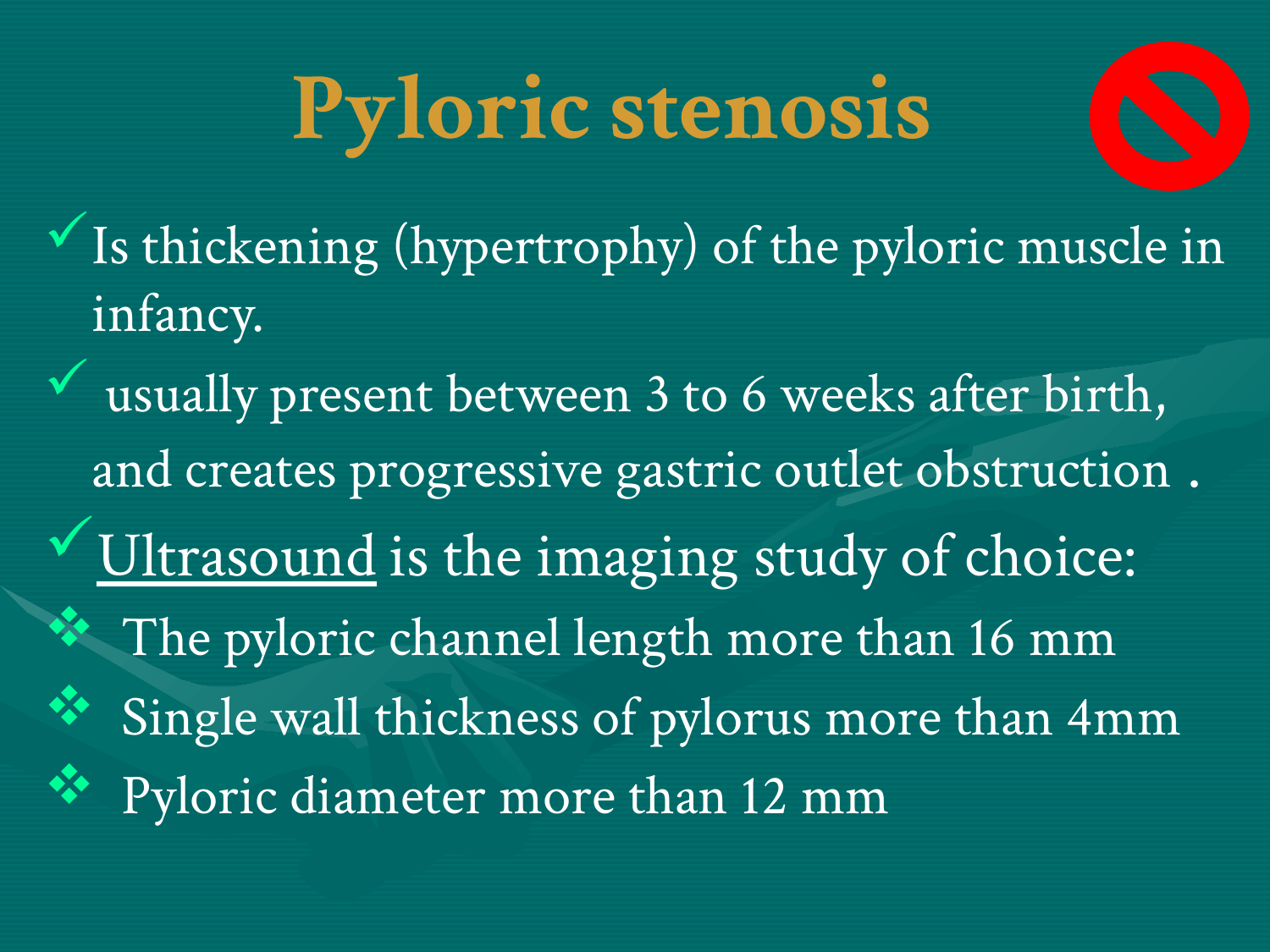

# Pyloric stenosis

Is thickening (hypertrophy) of the pyloric muscle in infancy.
 usually present between 3 to 6 weeks after birth, and creates progressive gastric outlet obstruction .
Ultrasound is the imaging study of choice:
  The pyloric channel length more than 16 mm
  Single wall thickness of pylorus more than 4mm
  Pyloric diameter more than 12 mm
20